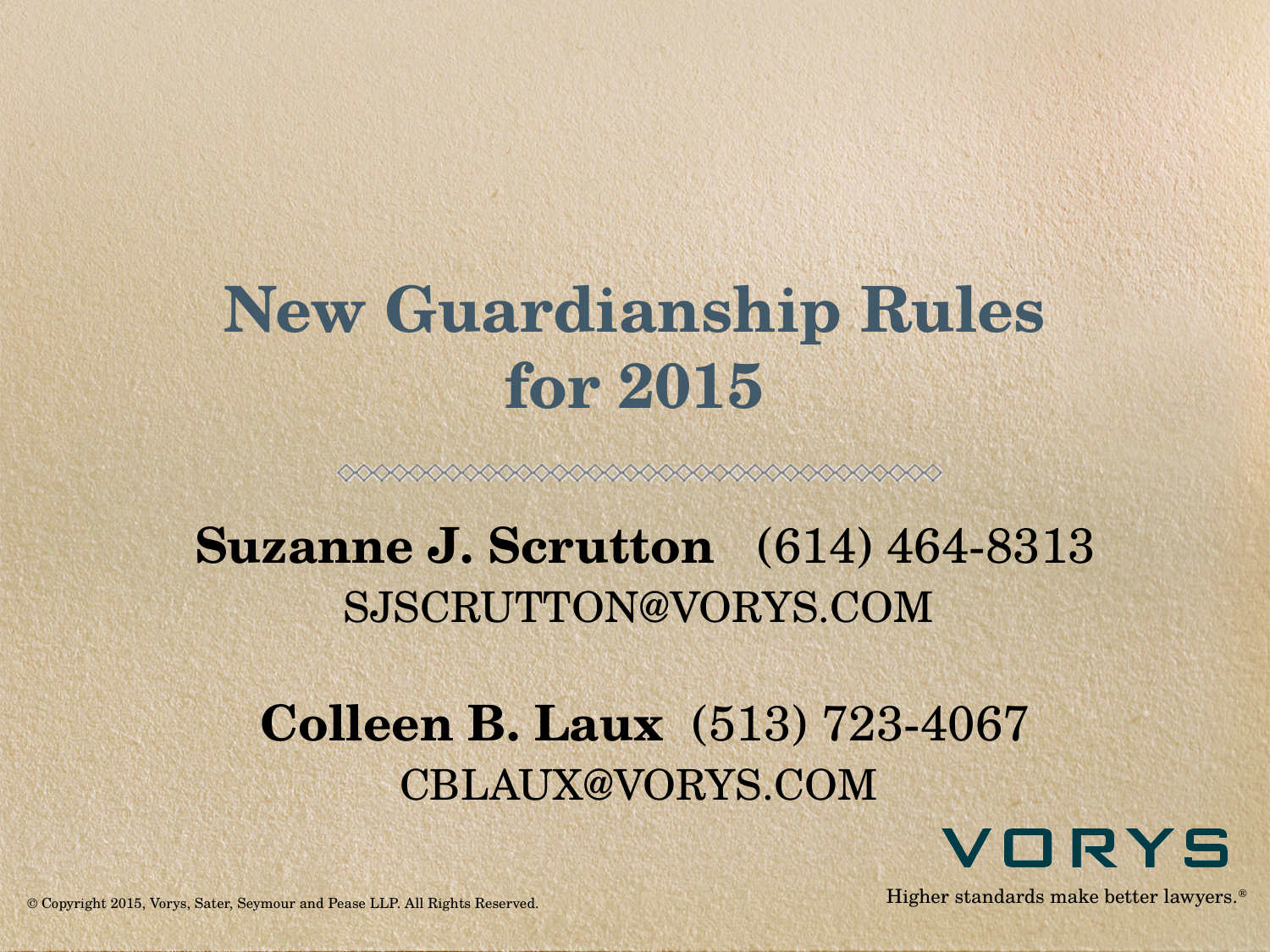

# New Guardianship Rules for 2015
Suzanne J. Scrutton   (614) 464-8313
sjscrutton@vorys.com

Colleen B. Laux  (513) 723-4067
cblaux@vorys.com